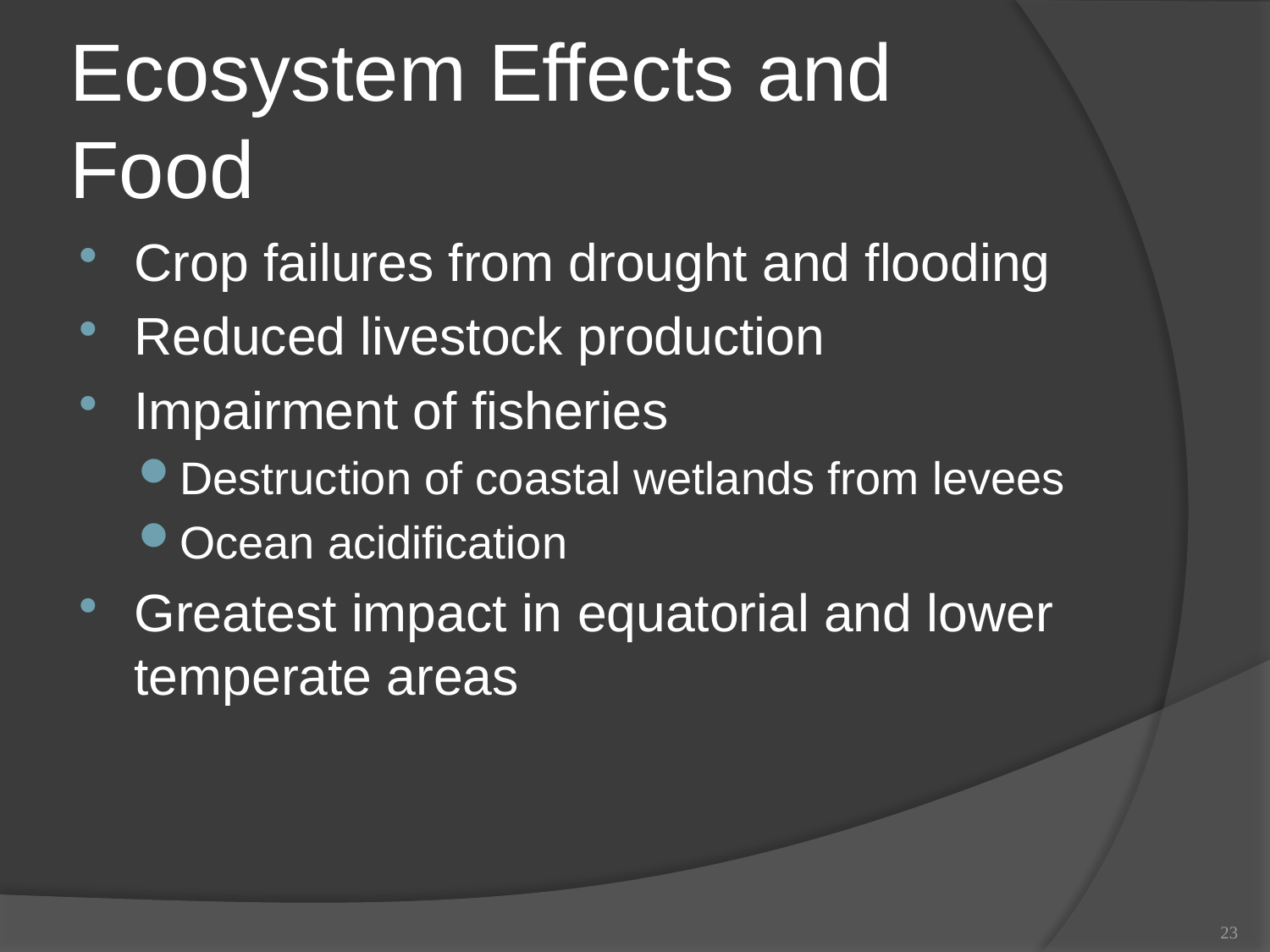

# Ecosystem Effects and Food
Crop failures from drought and flooding
Reduced livestock production
Impairment of fisheries
Destruction of coastal wetlands from levees
Ocean acidification
Greatest impact in equatorial and lower temperate areas
23